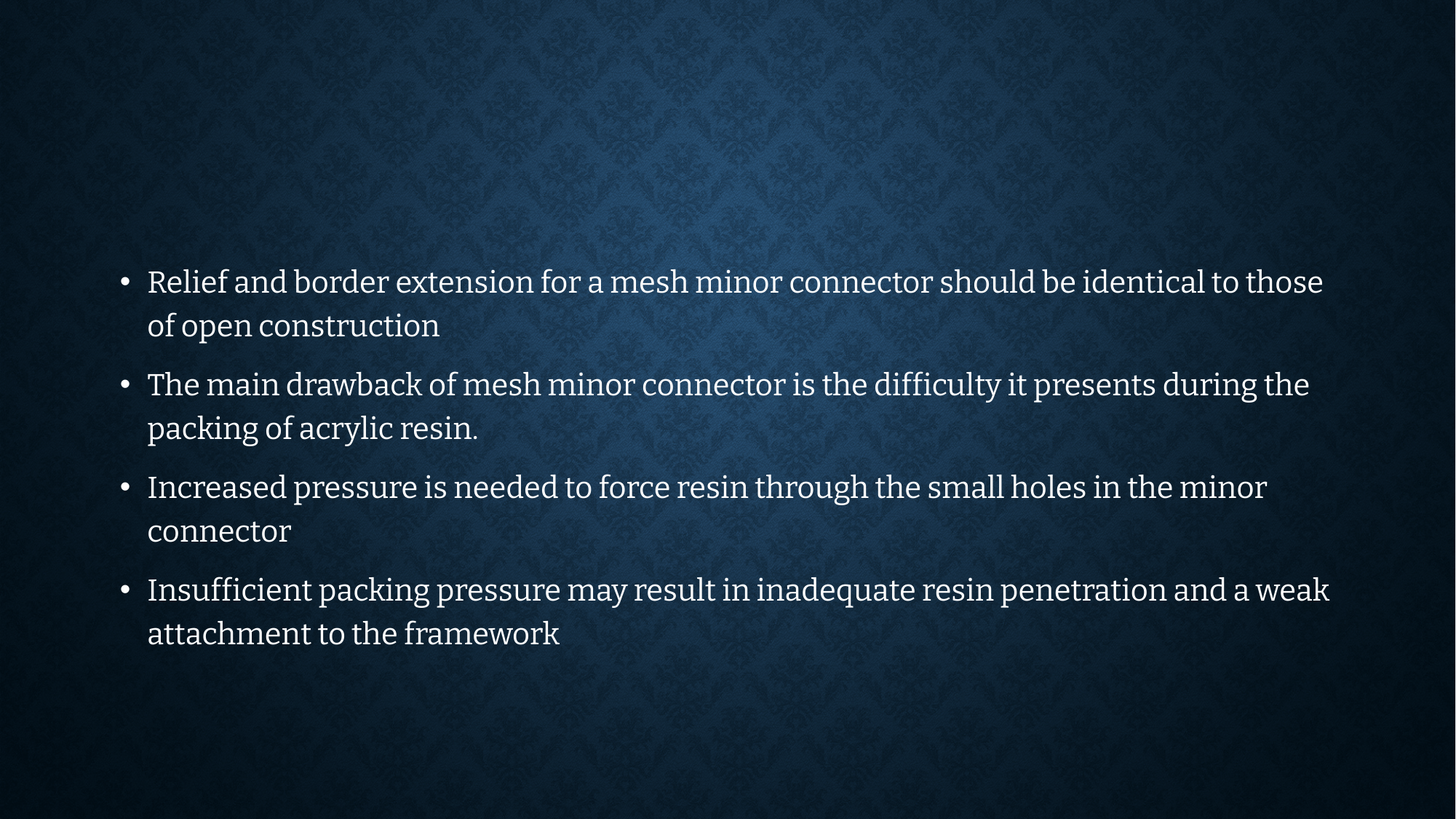

#
Relief and border extension for a mesh minor connector should be identical to those of open construction
The main drawback of mesh minor connector is the difficulty it presents during the packing of acrylic resin.
Increased pressure is needed to force resin through the small holes in the minor connector
Insufficient packing pressure may result in inadequate resin penetration and a weak attachment to the framework